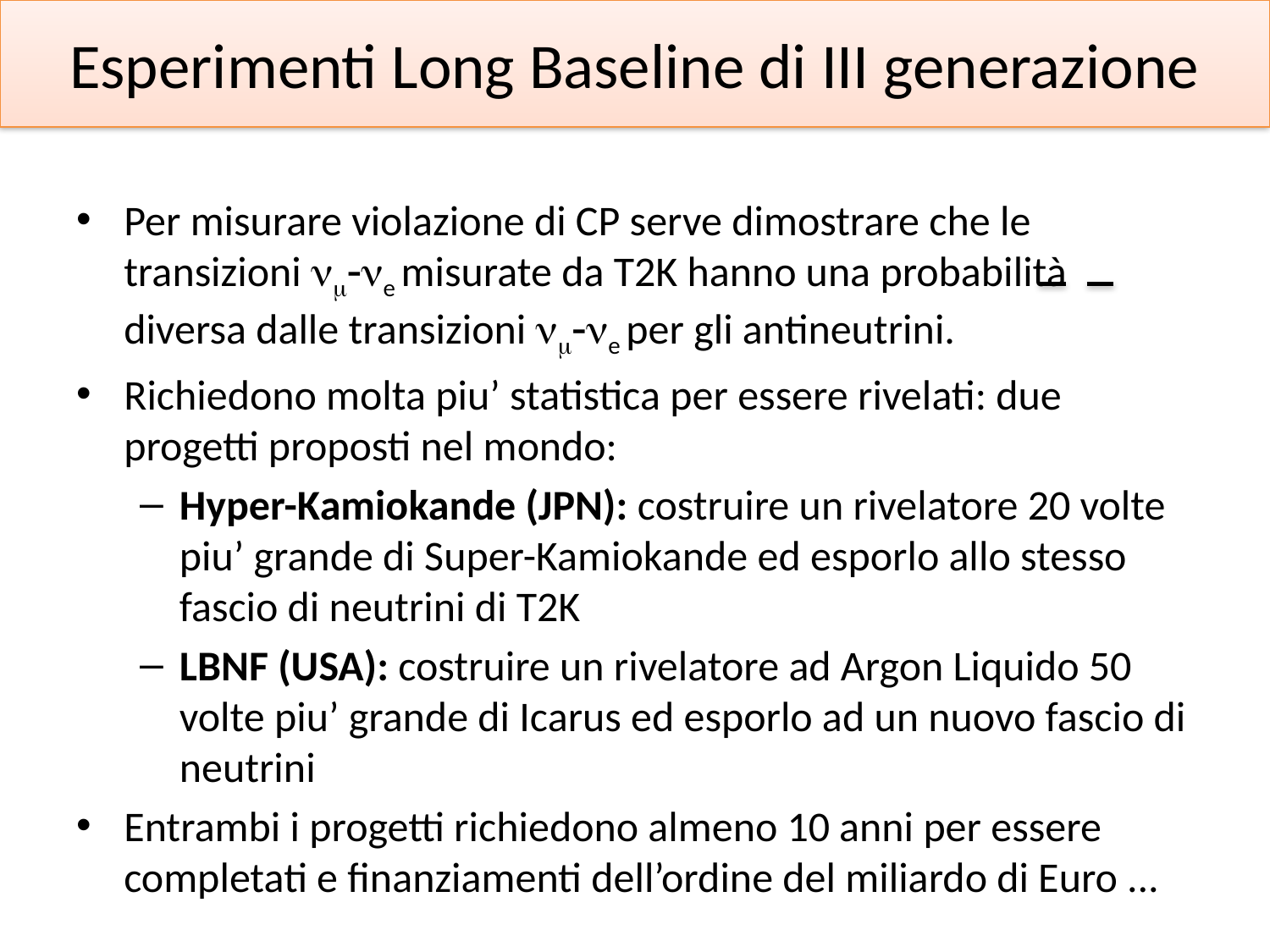

# Esperimenti Long Baseline di III generazione
Per misurare violazione di CP serve dimostrare che le transizioni νμ−νe misurate da T2K hanno una probabilità diversa dalle transizioni νμ−νe per gli antineutrini.
Richiedono molta piu’ statistica per essere rivelati: due progetti proposti nel mondo:
Hyper-Kamiokande (JPN): costruire un rivelatore 20 volte piu’ grande di Super-Kamiokande ed esporlo allo stesso fascio di neutrini di T2K
LBNF (USA): costruire un rivelatore ad Argon Liquido 50 volte piu’ grande di Icarus ed esporlo ad un nuovo fascio di neutrini
Entrambi i progetti richiedono almeno 10 anni per essere completati e finanziamenti dell’ordine del miliardo di Euro ...